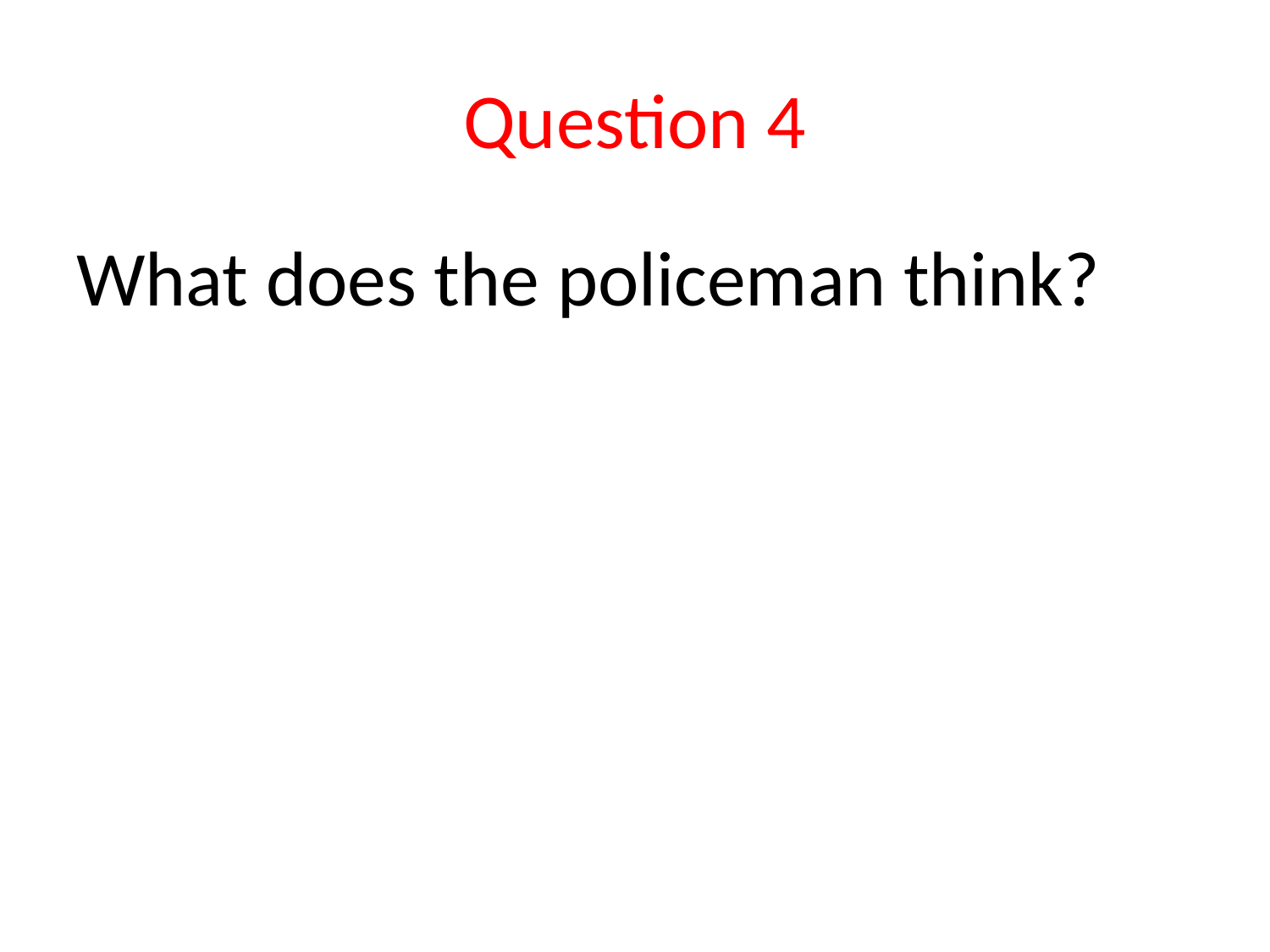

# Question 4
What does the policeman think?